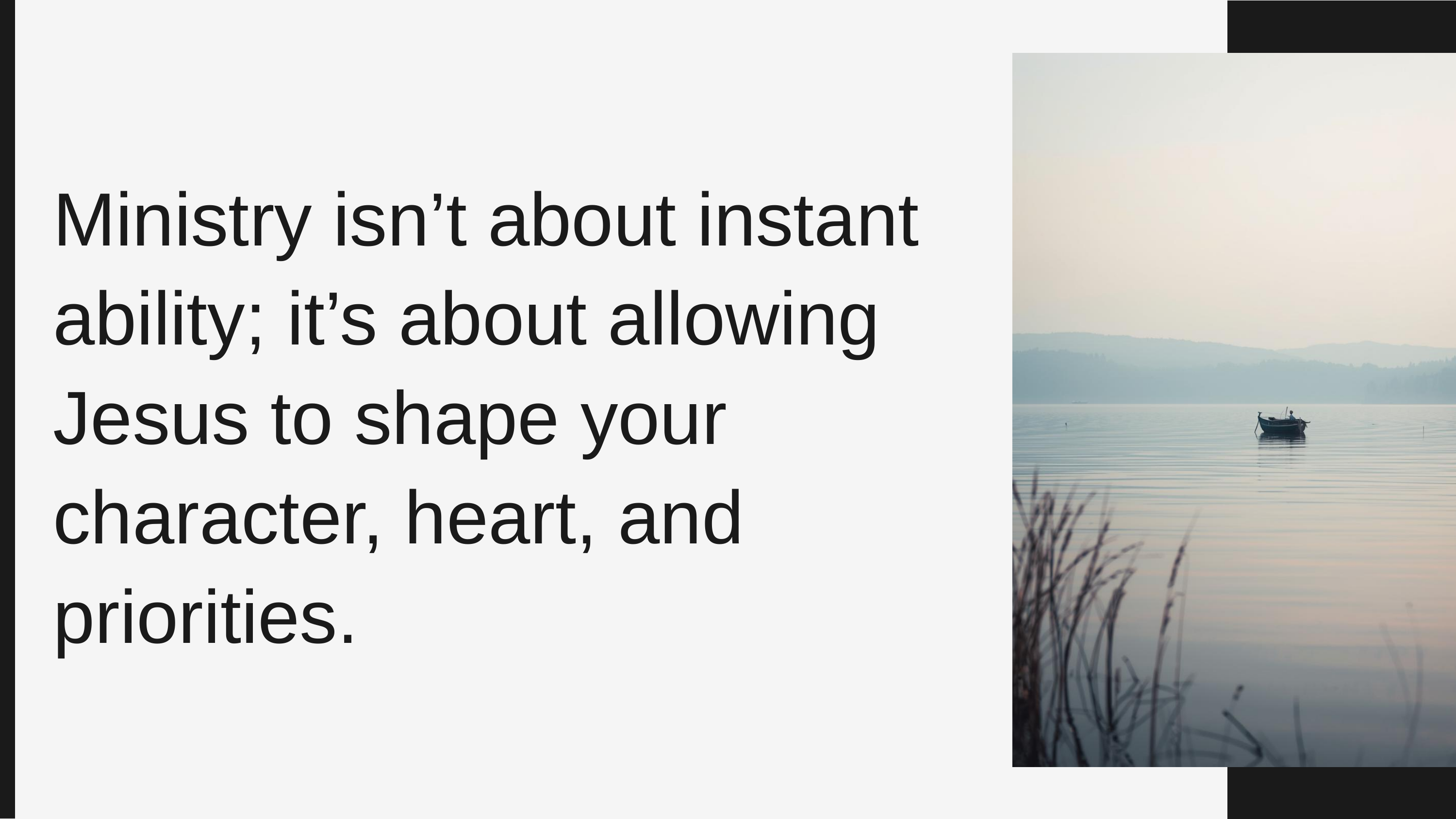

Ministry isn’t about instant ability; it’s about allowing Jesus to shape your character, heart, and priorities.